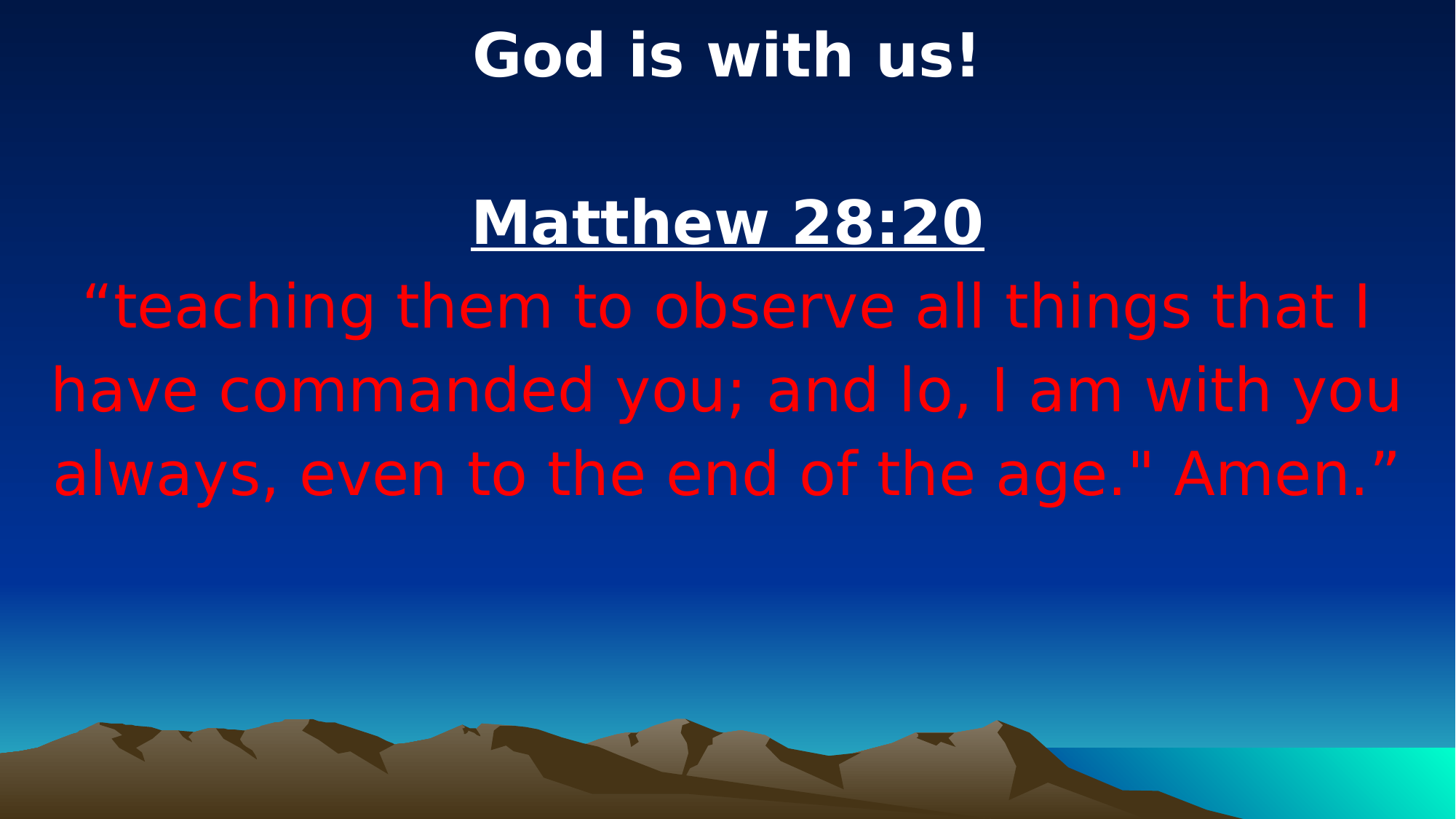

God is with us!

Matthew 28:20
“teaching them to observe all things that I have commanded you; and lo, I am with you always, even to the end of the age." Amen.”